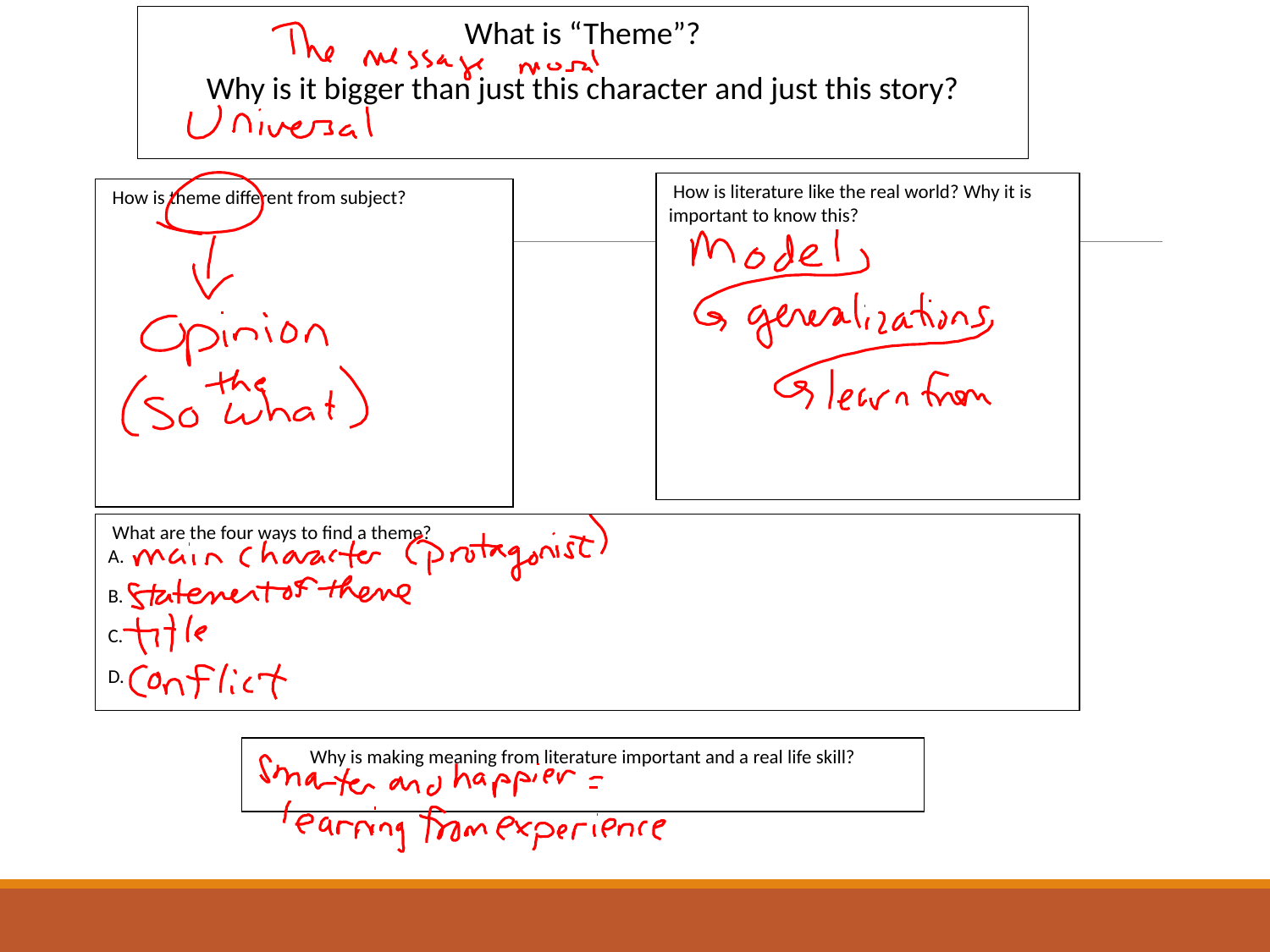

What is “Theme”?

Why is it bigger than just this character and just this story?

 How is literature like the real world? Why it is important to know this?

 How is theme different from subject?

 What are the four ways to find a theme?
A.

B.

C.

D.

Why is making meaning from literature important and a real life skill?